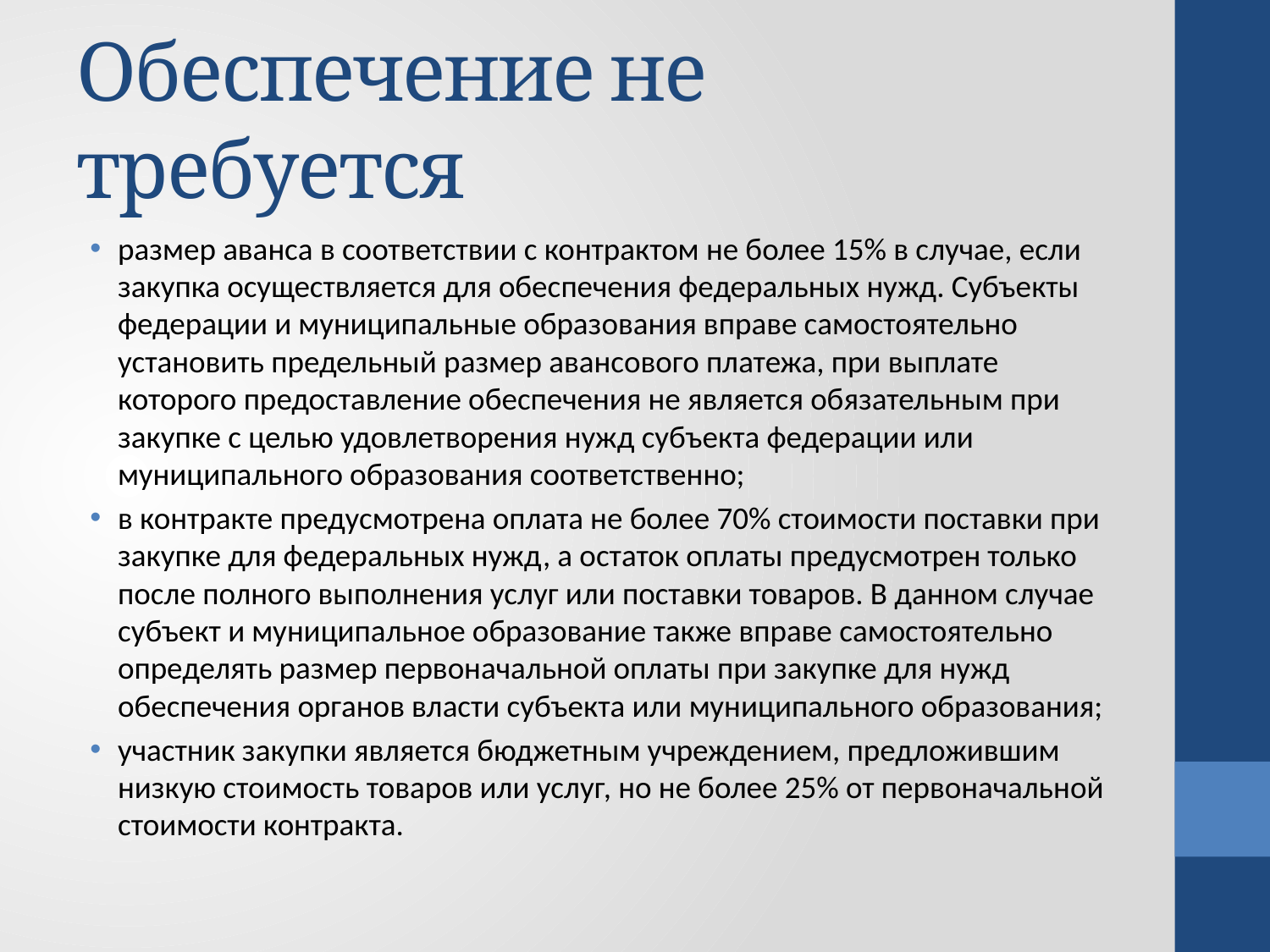

# Обеспечение не требуется
размер аванса в соответствии с контрактом не более 15% в случае, если закупка осуществляется для обеспечения федеральных нужд. Субъекты федерации и муниципальные образования вправе самостоятельно установить предельный размер авансового платежа, при выплате которого предоставление обеспечения не является обязательным при закупке с целью удовлетворения нужд субъекта федерации или муниципального образования соответственно;
в контракте предусмотрена оплата не более 70% стоимости поставки при закупке для федеральных нужд, а остаток оплаты предусмотрен только после полного выполнения услуг или поставки товаров. В данном случае субъект и муниципальное образование также вправе самостоятельно определять размер первоначальной оплаты при закупке для нужд обеспечения органов власти субъекта или муниципального образования;
участник закупки является бюджетным учреждением, предложившим низкую стоимость товаров или услуг, но не более 25% от первоначальной стоимости контракта.